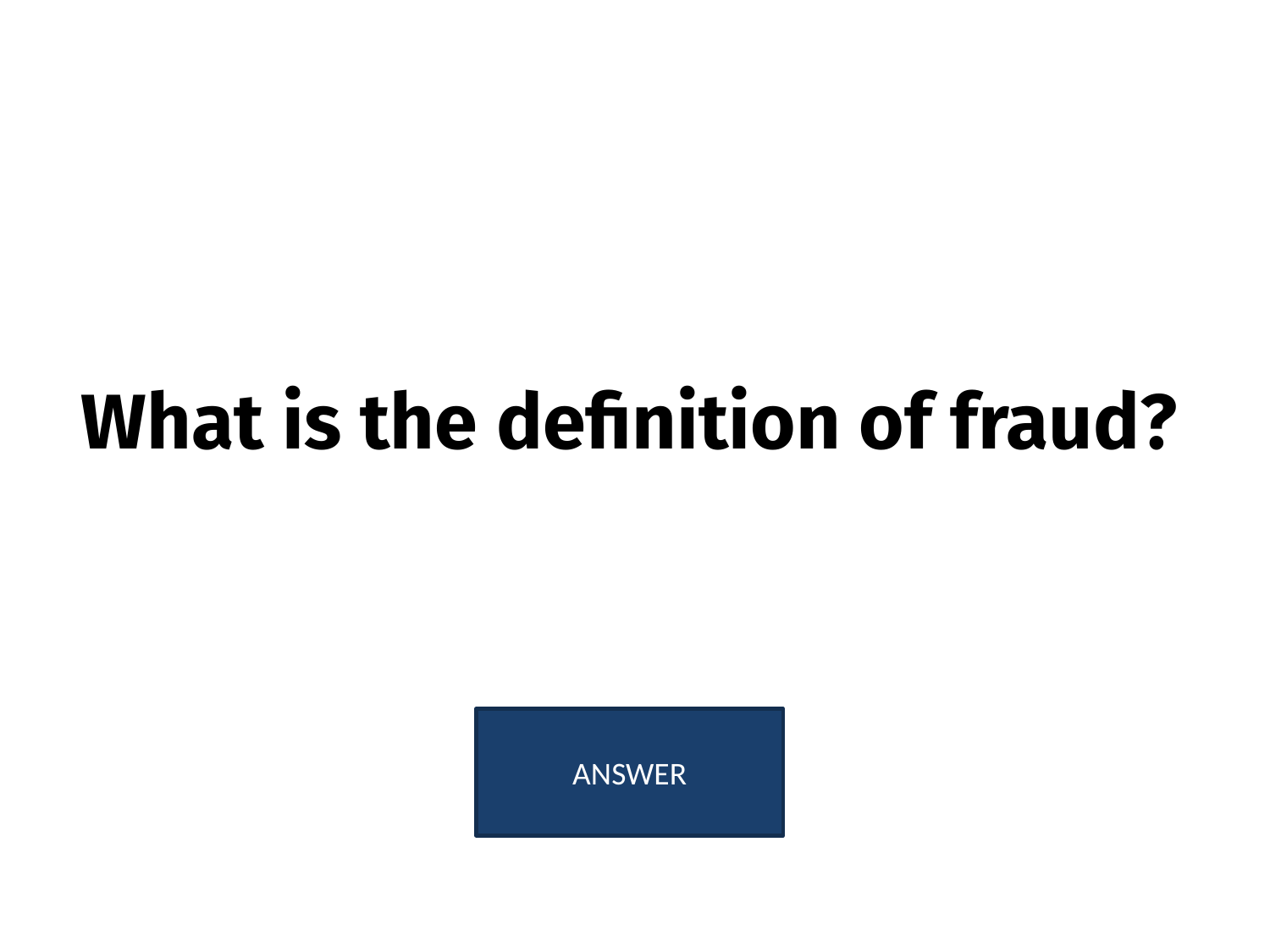

# What is the definition of fraud?